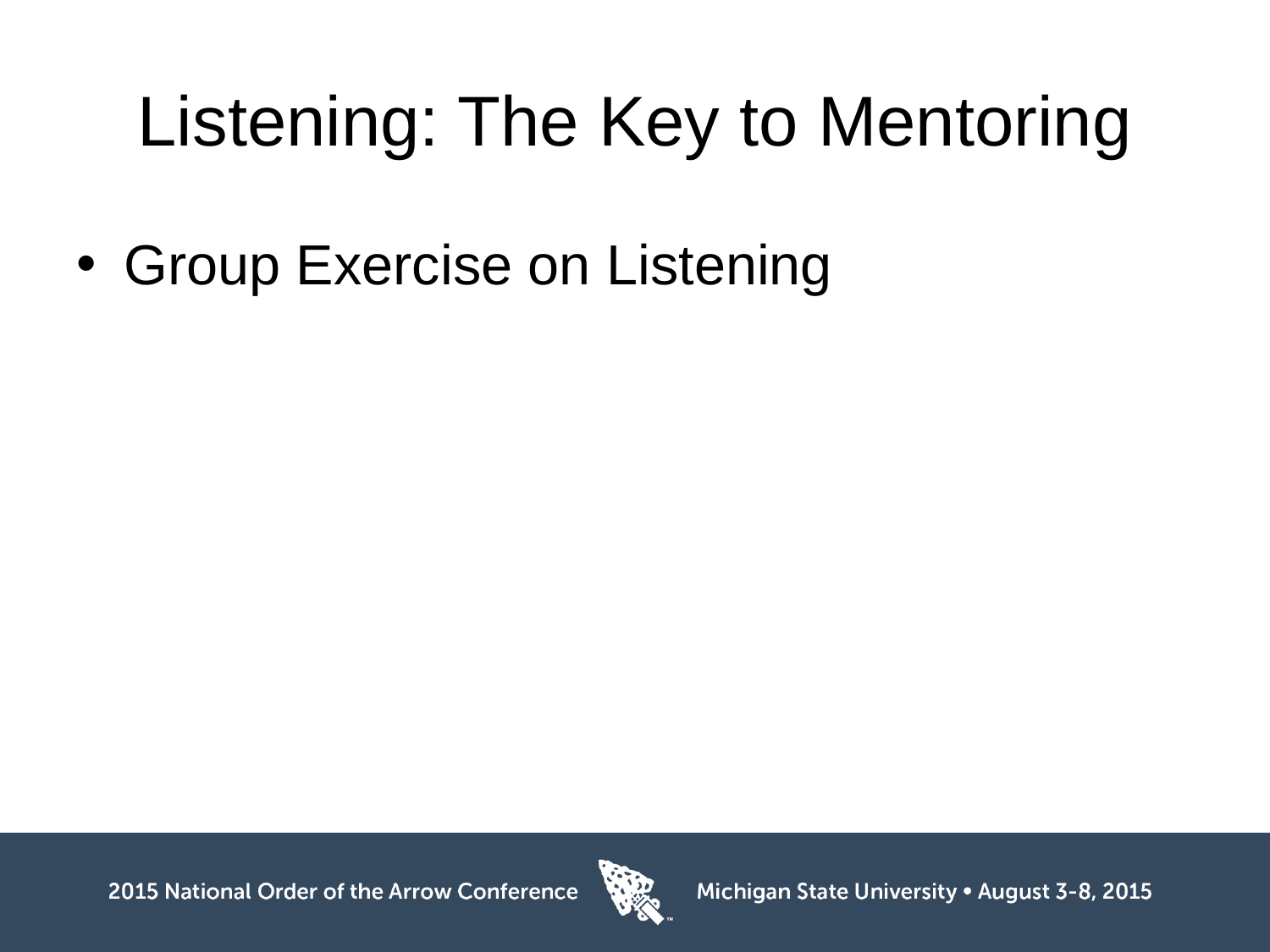

# Listening: The Key to Mentoring
Group Exercise on Listening